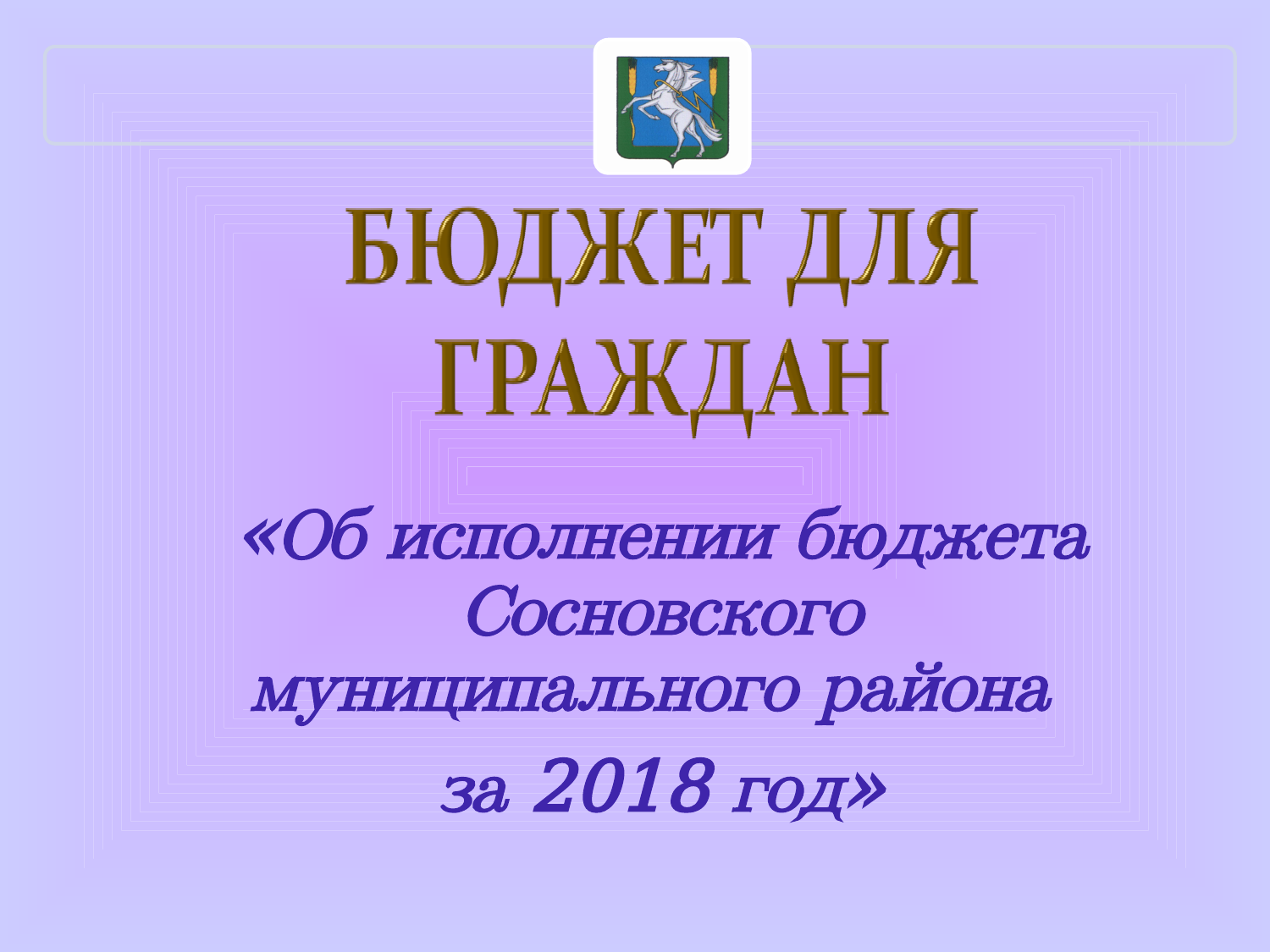

«Об исполнении бюджета Сосновского муниципального района
за 2018 год»